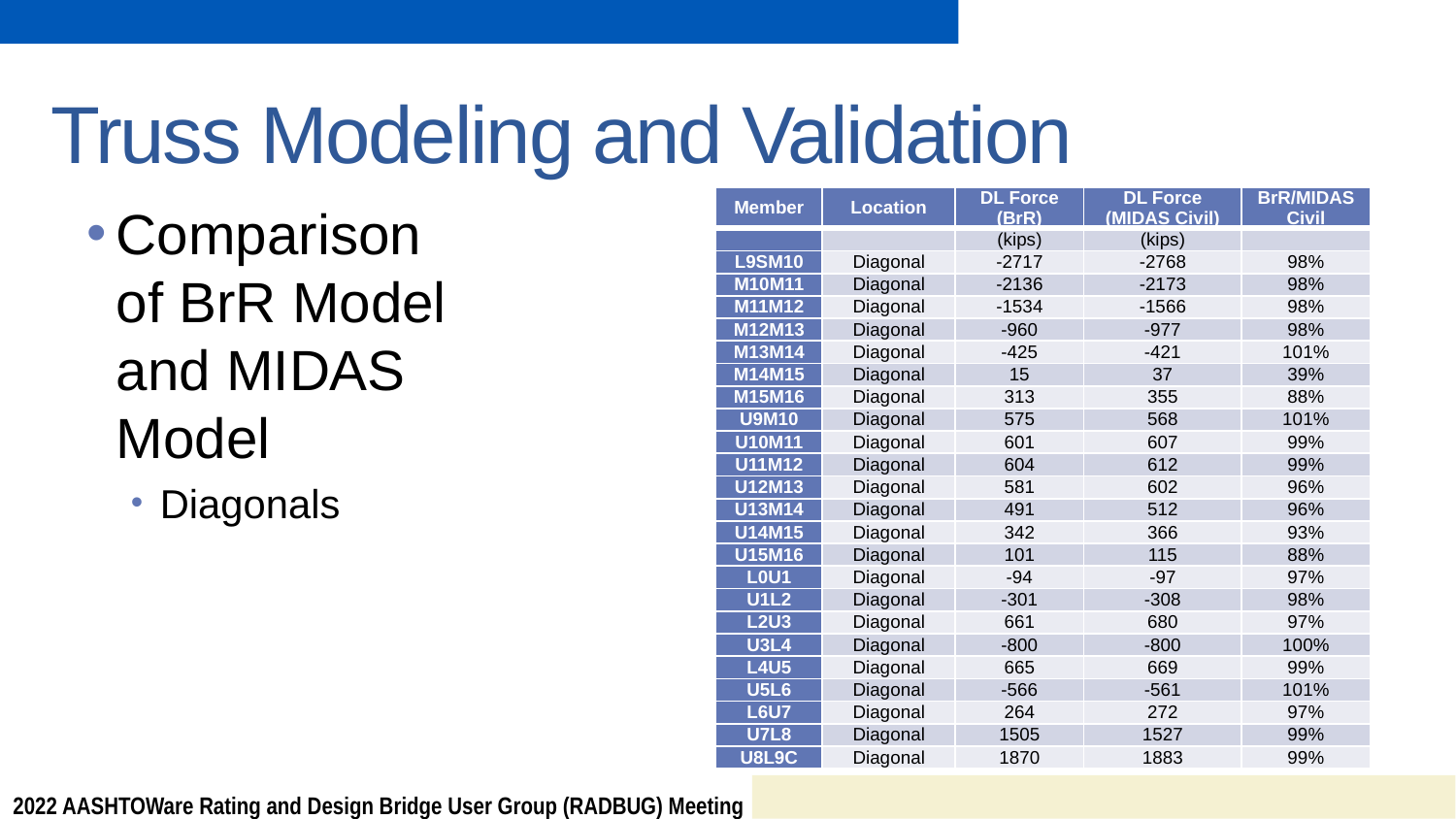

# Truss Modeling and Validation
| Member | Location | DL Force (BrR) | DL Force (MIDAS Civil) | BrR/MIDAS Civil |
| --- | --- | --- | --- | --- |
|  |  | (kips) | (kips) |  |
| L9SM10 | Diagonal | -2717 | -2768 | 98% |
| M10M11 | Diagonal | -2136 | -2173 | 98% |
| M11M12 | Diagonal | -1534 | -1566 | 98% |
| M12M13 | Diagonal | -960 | -977 | 98% |
| M13M14 | Diagonal | -425 | -421 | 101% |
| M14M15 | Diagonal | 15 | 37 | 39% |
| M15M16 | Diagonal | 313 | 355 | 88% |
| U9M10 | Diagonal | 575 | 568 | 101% |
| U10M11 | Diagonal | 601 | 607 | 99% |
| U11M12 | Diagonal | 604 | 612 | 99% |
| U12M13 | Diagonal | 581 | 602 | 96% |
| U13M14 | Diagonal | 491 | 512 | 96% |
| U14M15 | Diagonal | 342 | 366 | 93% |
| U15M16 | Diagonal | 101 | 115 | 88% |
| L0U1 | Diagonal | -94 | -97 | 97% |
| U1L2 | Diagonal | -301 | -308 | 98% |
| L2U3 | Diagonal | 661 | 680 | 97% |
| U3L4 | Diagonal | -800 | -800 | 100% |
| L4U5 | Diagonal | 665 | 669 | 99% |
| U5L6 | Diagonal | -566 | -561 | 101% |
| L6U7 | Diagonal | 264 | 272 | 97% |
| U7L8 | Diagonal | 1505 | 1527 | 99% |
| U8L9C | Diagonal | 1870 | 1883 | 99% |
Comparison of BrR Model and MIDAS Model
Diagonals